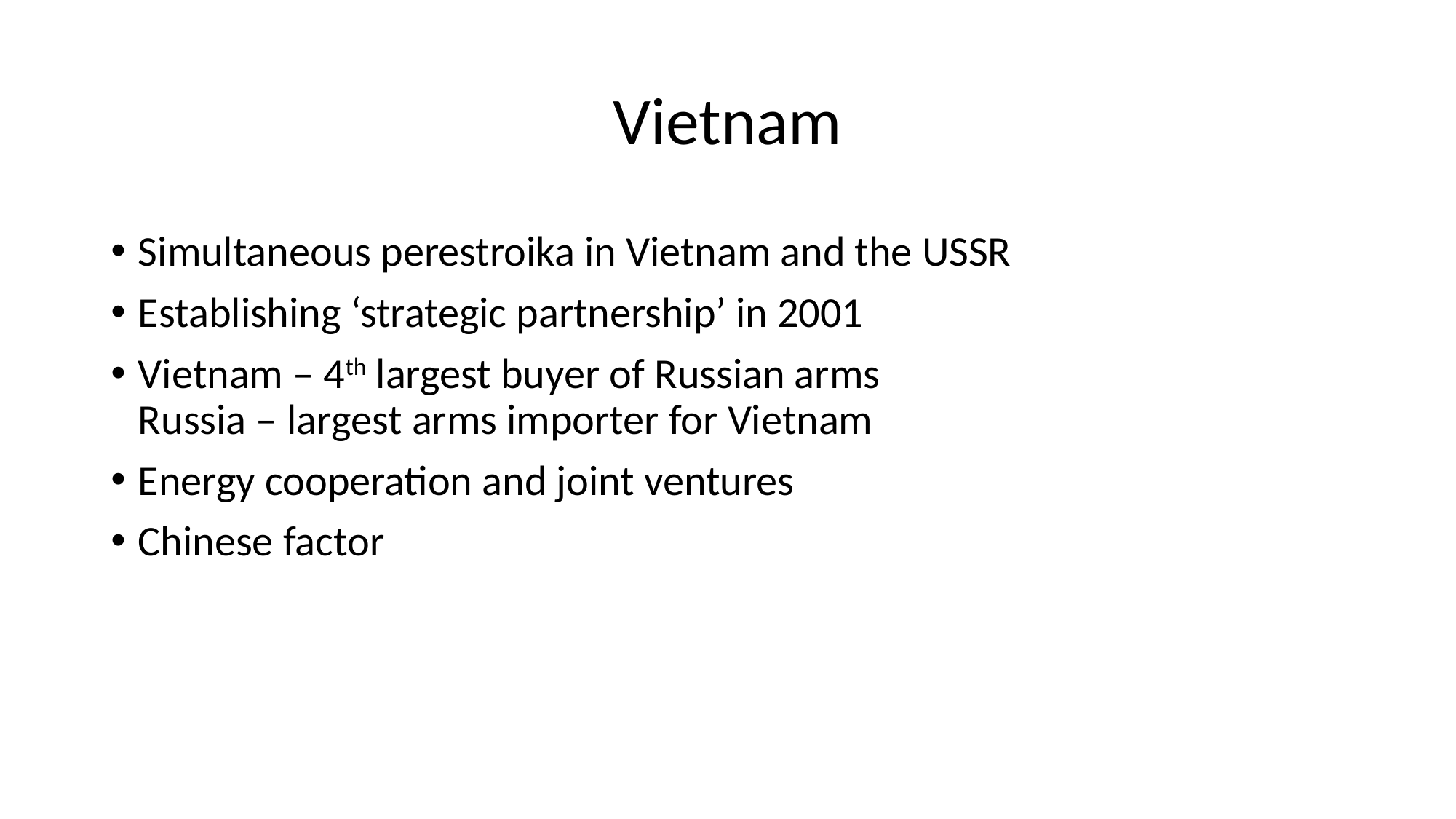

# Vietnam
Simultaneous perestroika in Vietnam and the USSR
Establishing ‘strategic partnership’ in 2001
Vietnam – 4th largest buyer of Russian arms
Russia – largest arms importer for Vietnam
Energy cooperation and joint ventures
Chinese factor